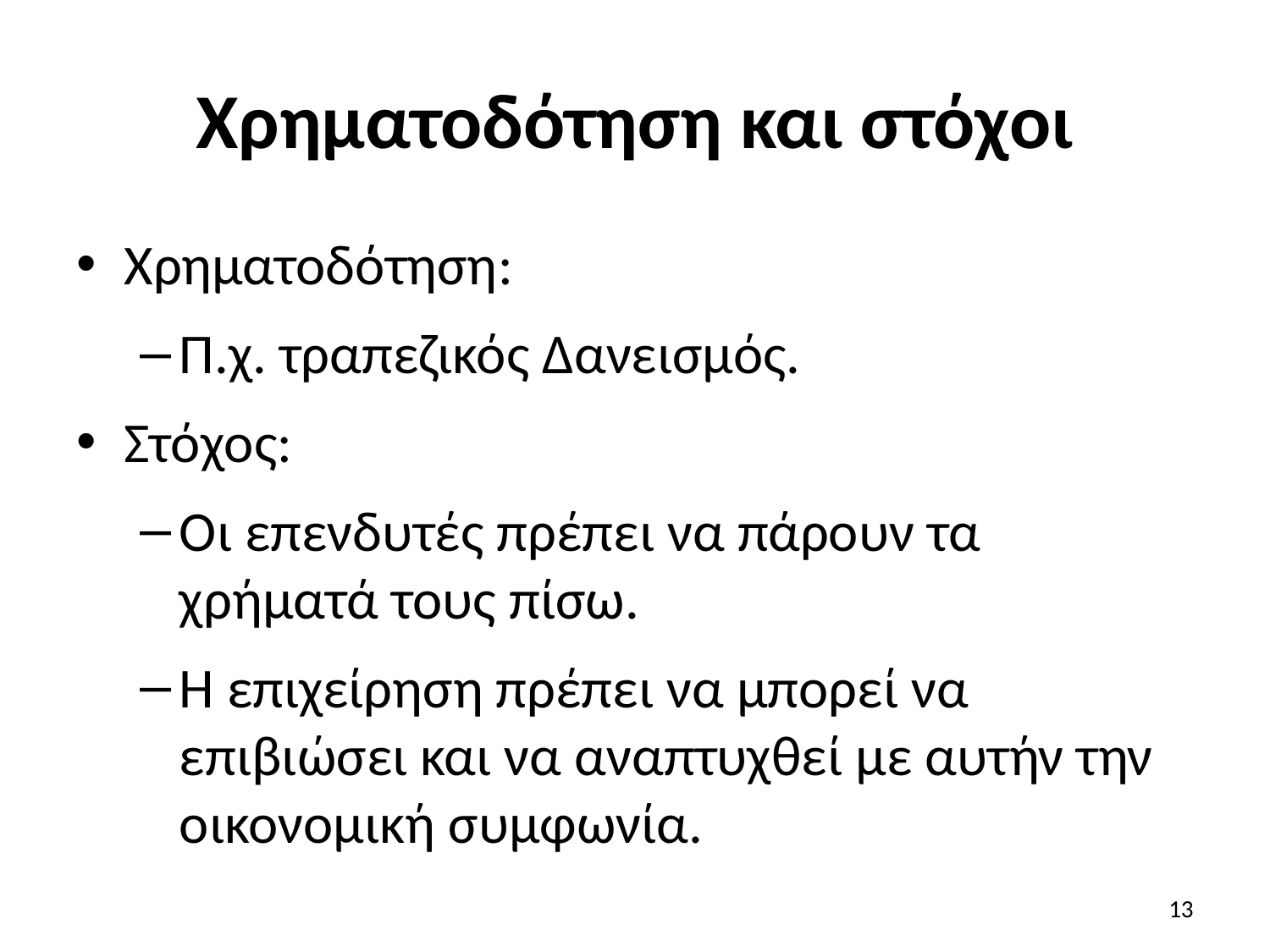

# Χρηματοδότηση και στόχοι
Χρηματοδότηση:
Π.χ. τραπεζικός Δανεισμός.
Στόχος:
Οι επενδυτές πρέπει να πάρουν τα χρήματά τους πίσω.
Η επιχείρηση πρέπει να μπορεί να επιβιώσει και να αναπτυχθεί με αυτήν την οικονομική συμφωνία.
13